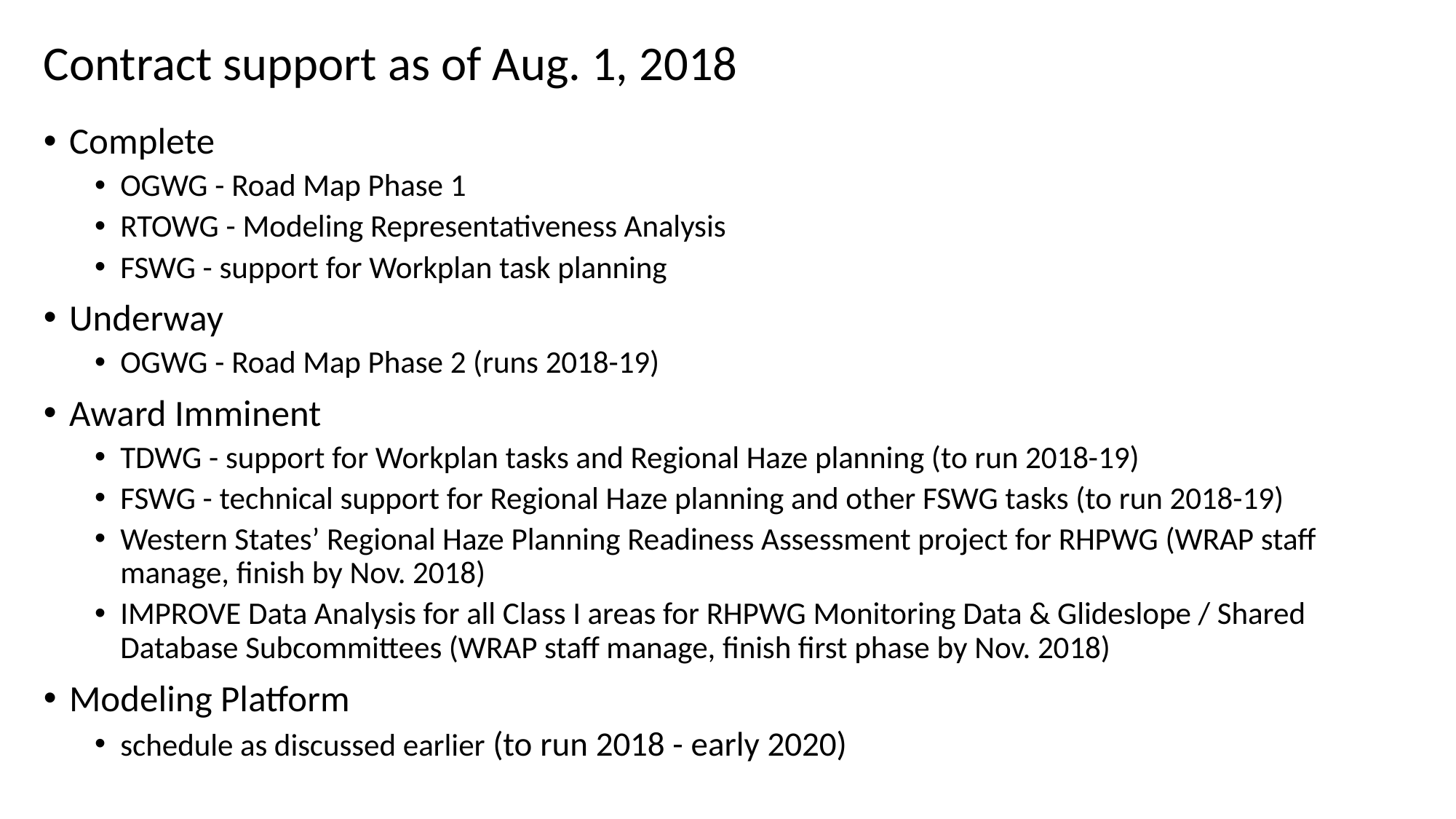

# Contract support as of Aug. 1, 2018
Complete
OGWG - Road Map Phase 1
RTOWG - Modeling Representativeness Analysis
FSWG - support for Workplan task planning
Underway
OGWG - Road Map Phase 2 (runs 2018-19)
Award Imminent
TDWG - support for Workplan tasks and Regional Haze planning (to run 2018-19)
FSWG - technical support for Regional Haze planning and other FSWG tasks (to run 2018-19)
Western States’ Regional Haze Planning Readiness Assessment project for RHPWG (WRAP staff manage, finish by Nov. 2018)
IMPROVE Data Analysis for all Class I areas for RHPWG Monitoring Data & Glideslope / Shared Database Subcommittees (WRAP staff manage, finish first phase by Nov. 2018)
Modeling Platform
schedule as discussed earlier (to run 2018 - early 2020)